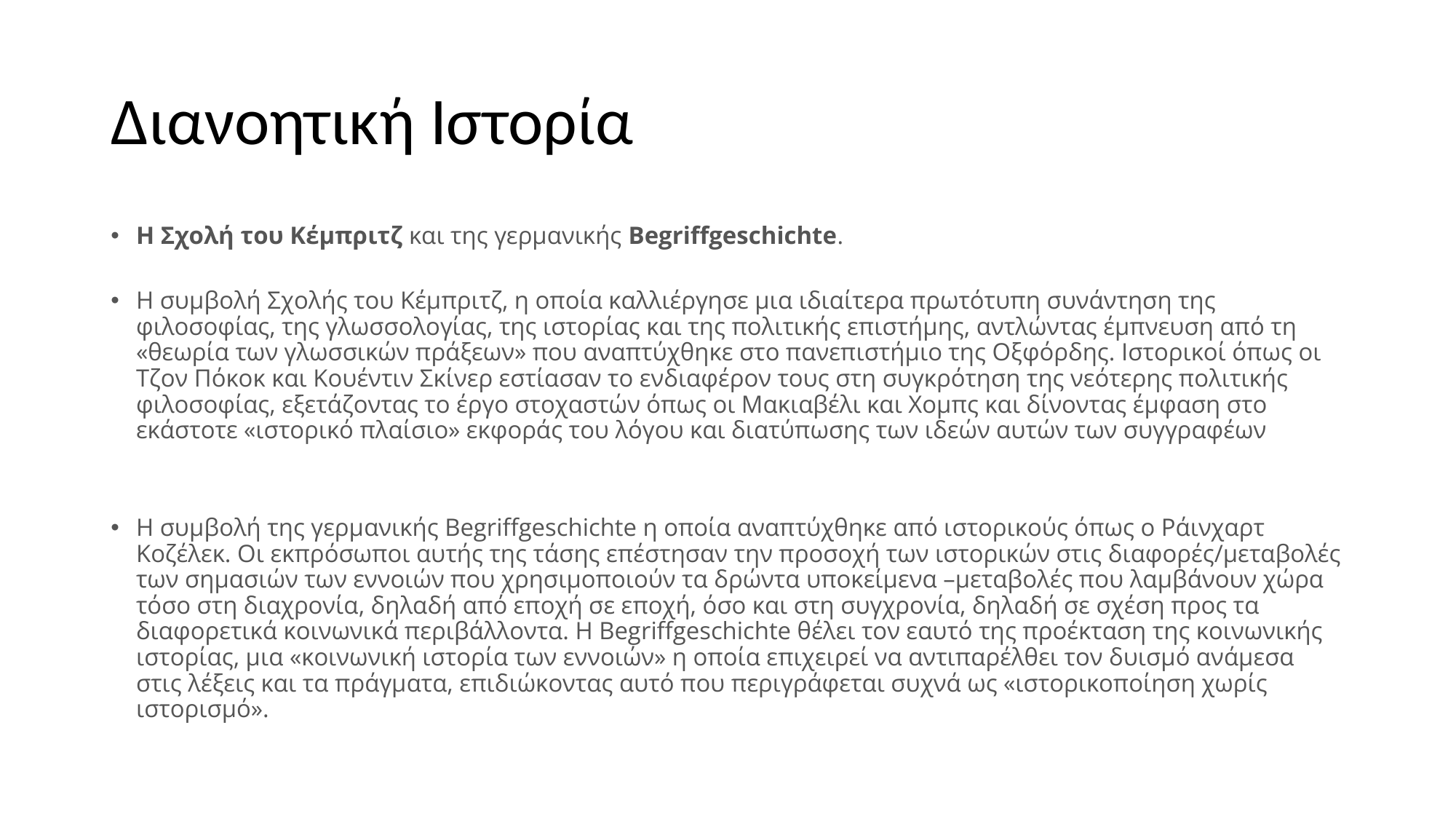

# Διανοητική Ιστορία
Η Σχολή του Κέμπριτζ και της γερμανικής Begriffgeschichte.

Η συμβολή Σχολής του Κέμπριτζ, η οποία καλλιέργησε μια ιδιαίτερα πρωτότυπη συνάντηση της φιλοσοφίας, της γλωσσολογίας, της ιστορίας και της πολιτικής επιστήμης, αντλώντας έμπνευση από τη «θεωρία των γλωσσικών πράξεων» που αναπτύχθηκε στο πανεπιστήμιο της Οξφόρδης. Ιστορικοί όπως οι Τζον Πόκοκ και Κουέντιν Σκίνερ εστίασαν το ενδιαφέρον τους στη συγκρότηση της νεότερης πολιτικής φιλοσοφίας, εξετάζοντας το έργο στοχαστών όπως οι Μακιαβέλι και Χομπς και δίνοντας έμφαση στο εκάστοτε «ιστορικό πλαίσιο» εκφοράς του λόγου και διατύπωσης των ιδεών αυτών των συγγραφέων

Η συμβολή της γερμανικής Begriffgeschichte η οποία αναπτύχθηκε από ιστορικούς όπως ο Ράινχαρτ Κοζέλεκ. Οι εκπρόσωποι αυτής της τάσης επέστησαν την προσοχή των ιστορικών στις διαφορές/μεταβολές των σημασιών των εννοιών που χρησιμοποιούν τα δρώντα υποκείμενα –μεταβολές που λαμβάνουν χώρα τόσο στη διαχρονία, δηλαδή από εποχή σε εποχή, όσο και στη συγχρονία, δηλαδή σε σχέση προς τα διαφορετικά κοινωνικά περιβάλλοντα. Η Begriffgeschichte θέλει τον εαυτό της προέκταση της κοινωνικής ιστορίας, μια «κοινωνική ιστορία των εννοιών» η οποία επιχειρεί να αντιπαρέλθει τον δυισμό ανάμεσα στις λέξεις και τα πράγματα, επιδιώκοντας αυτό που περιγράφεται συχνά ως «ιστορικοποίηση χωρίς ιστορισμό».